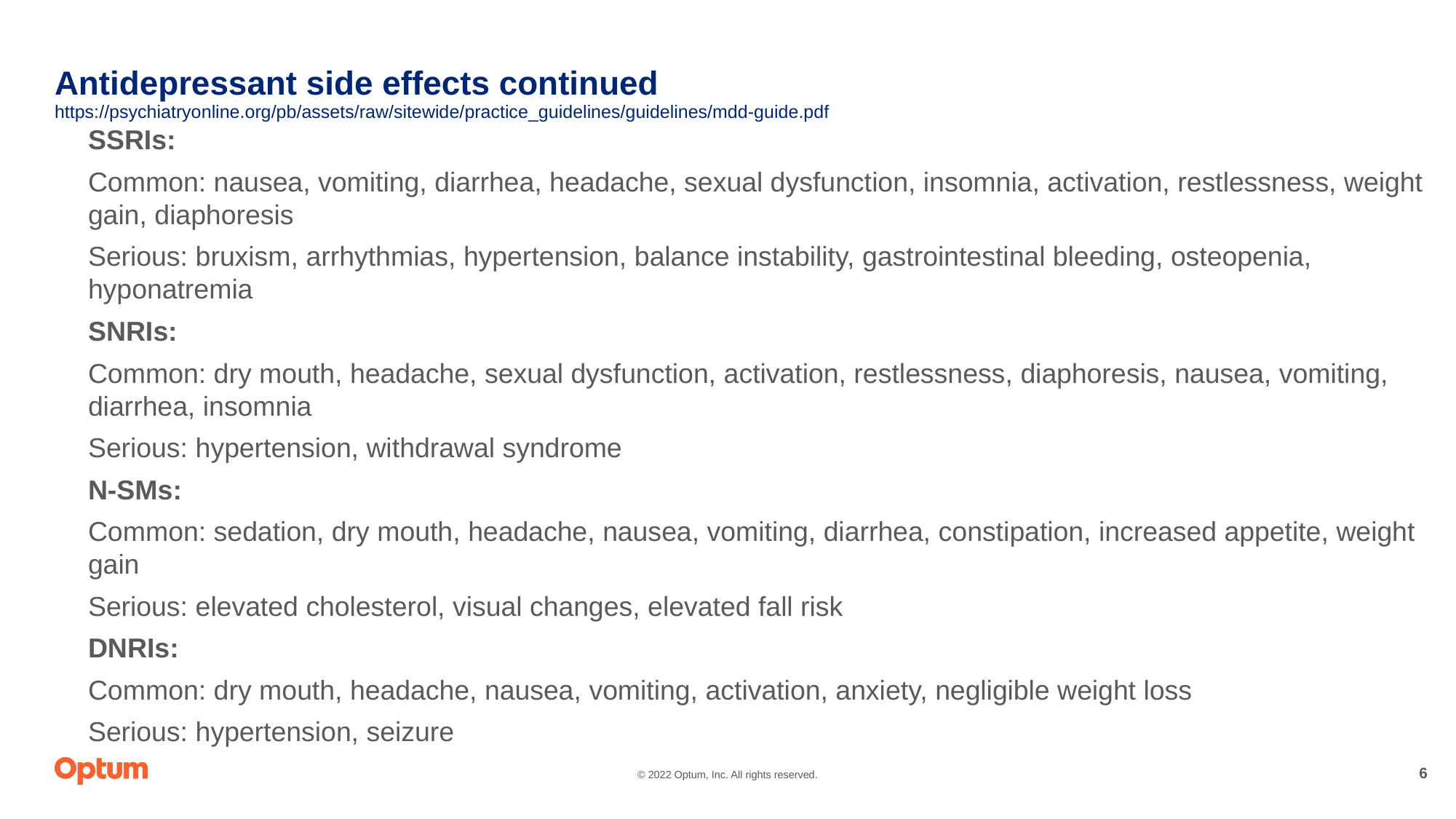

# Antidepressant side effects continued https://psychiatryonline.org/pb/assets/raw/sitewide/practice_guidelines/guidelines/mdd-guide.pdf
SSRIs:
Common: nausea, vomiting, diarrhea, headache, sexual dysfunction, insomnia, activation, restlessness, weight gain, diaphoresis
Serious: bruxism, arrhythmias, hypertension, balance instability, gastrointestinal bleeding, osteopenia, hyponatremia
SNRIs:
Common: dry mouth, headache, sexual dysfunction, activation, restlessness, diaphoresis, nausea, vomiting, diarrhea, insomnia
Serious: hypertension, withdrawal syndrome
N-SMs:
Common: sedation, dry mouth, headache, nausea, vomiting, diarrhea, constipation, increased appetite, weight gain
Serious: elevated cholesterol, visual changes, elevated fall risk
DNRIs:
Common: dry mouth, headache, nausea, vomiting, activation, anxiety, negligible weight loss
Serious: hypertension, seizure